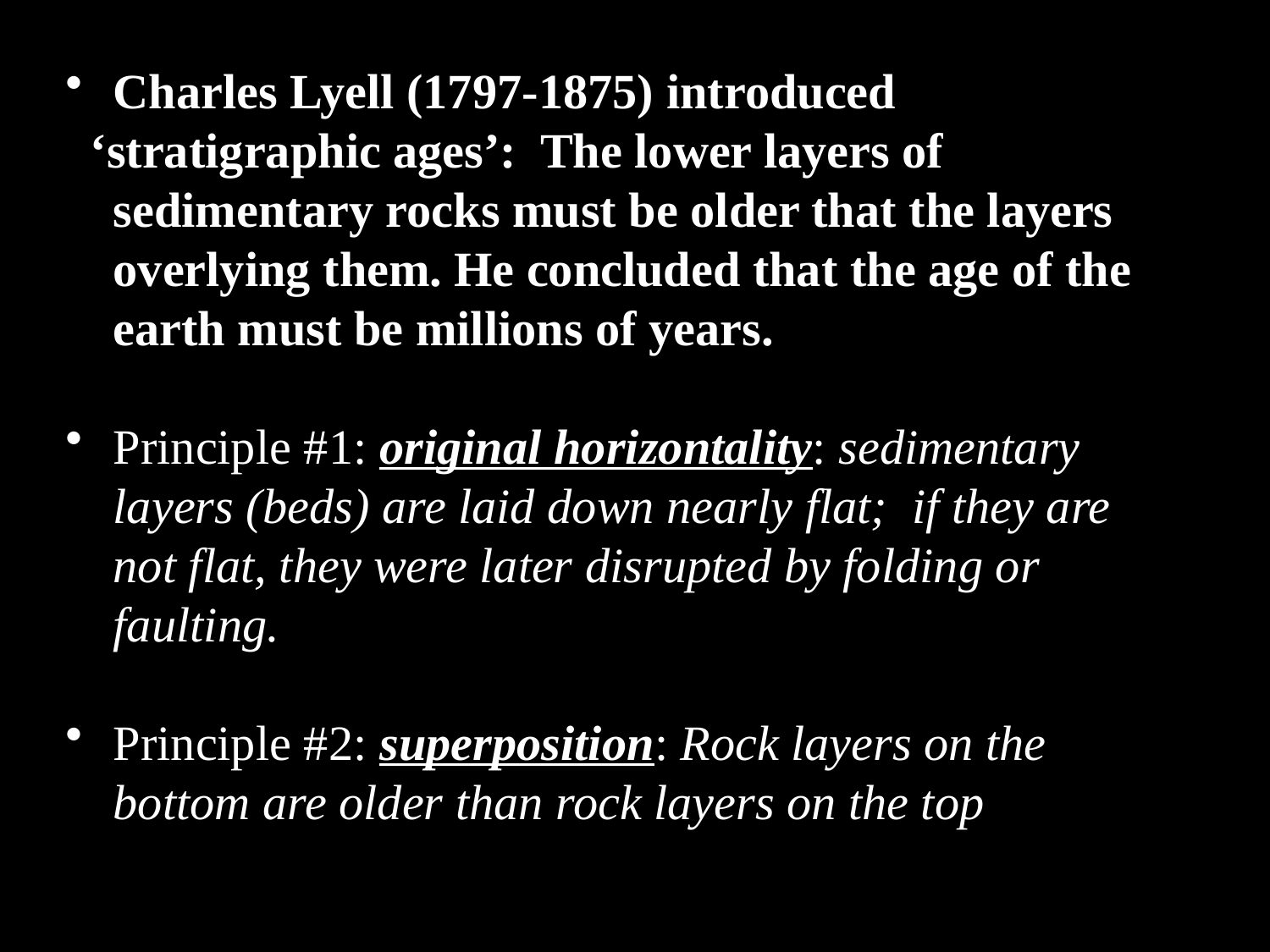

Charles Lyell (1797-1875) introduced
  ‘stratigraphic ages’:  The lower layers of sedimentary rocks must be older that the layers overlying them. He concluded that the age of the earth must be millions of years.

Principle #1: original horizontality: sedimentary layers (beds) are laid down nearly flat;  if they are not flat, they were later disrupted by folding or faulting.

Principle #2: superposition: Rock layers on the bottom are older than rock layers on the top